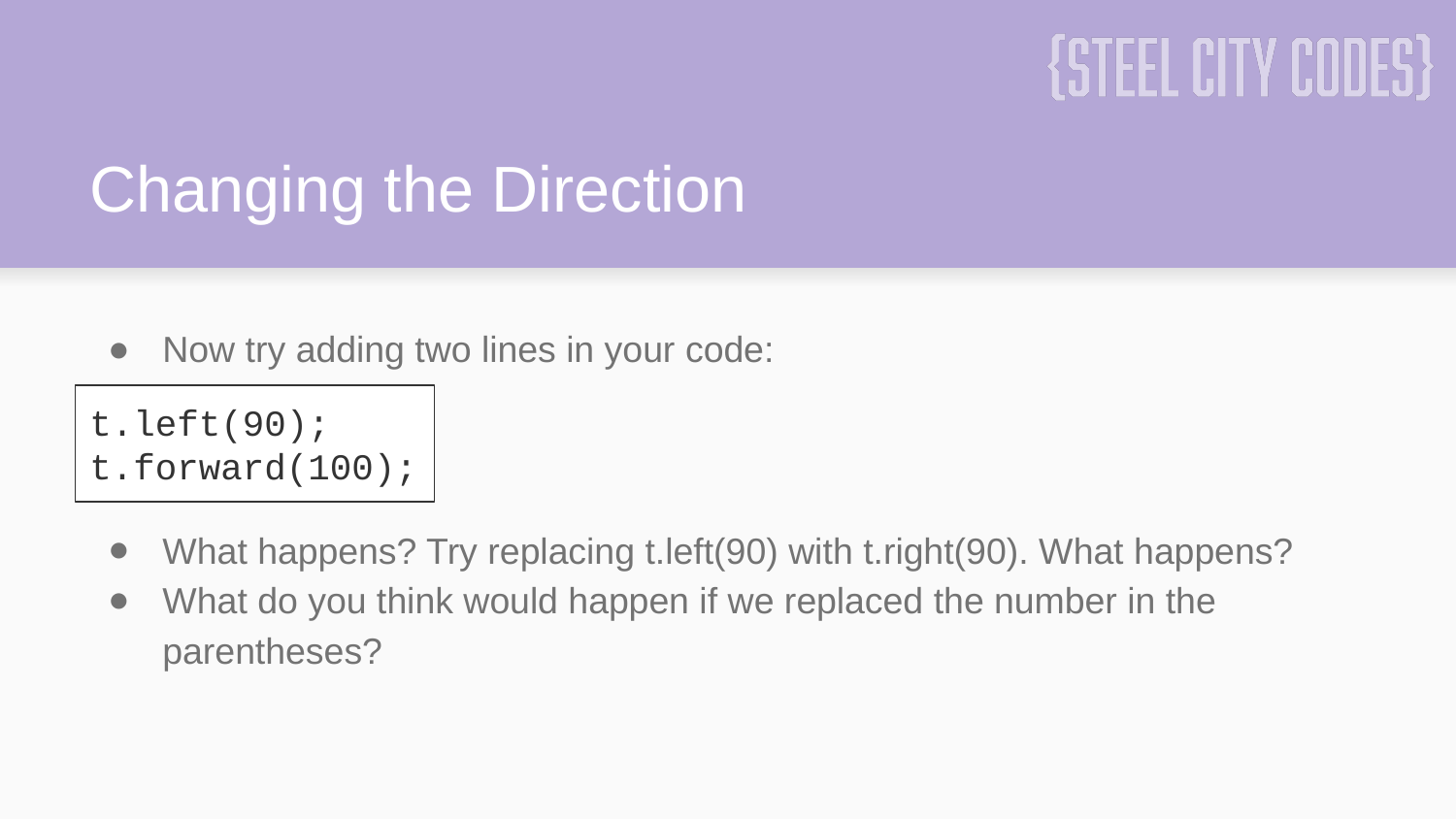

# Changing the Direction
Now try adding two lines in your code:

What happens? Try replacing t.left(90) with t.right(90). What happens?
What do you think would happen if we replaced the number in the parentheses?

t.left(90);
t.forward(100);